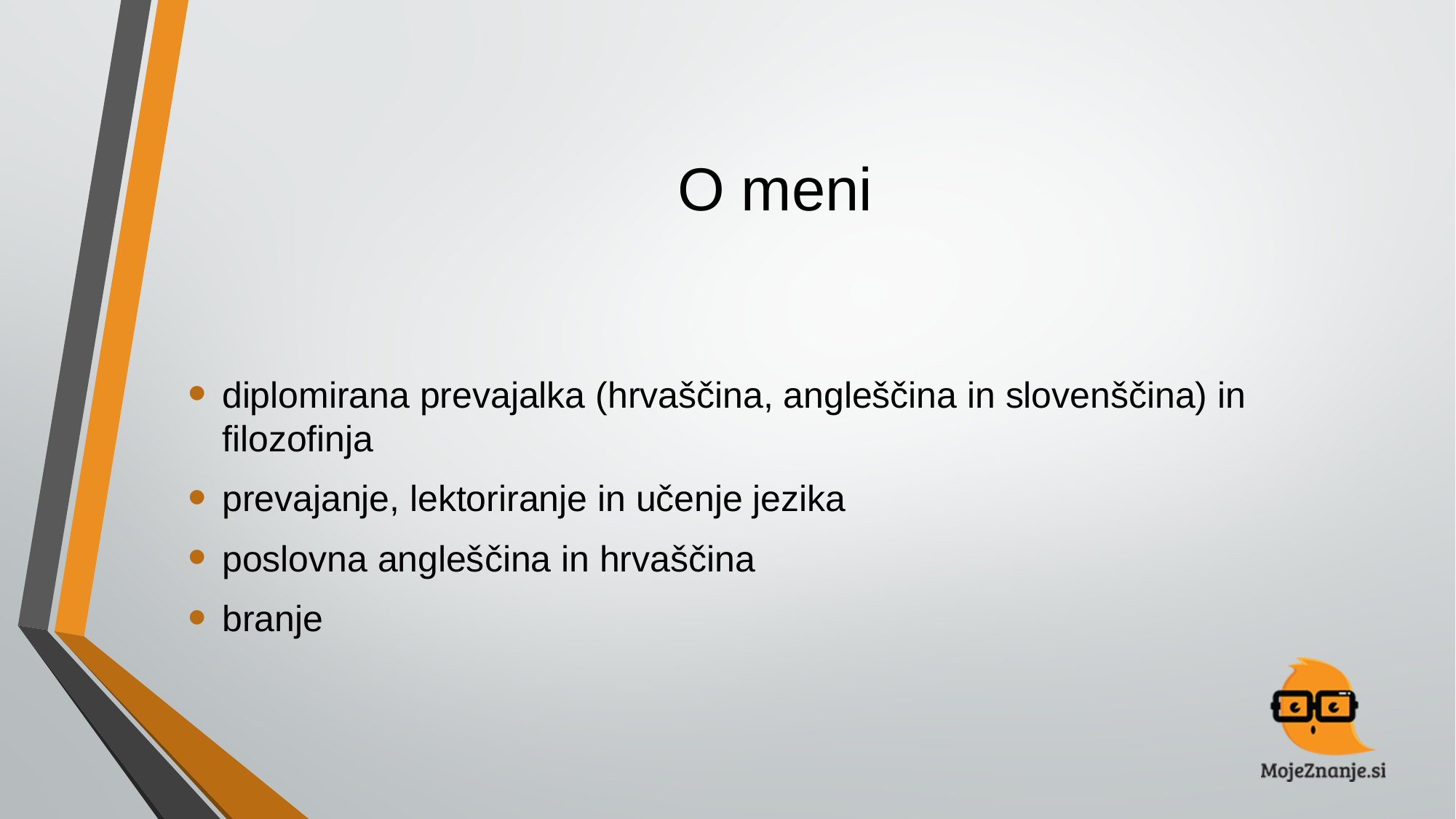

# O meni
diplomirana prevajalka (hrvaščina, angleščina in slovenščina) in filozofinja
prevajanje, lektoriranje in učenje jezika
poslovna angleščina in hrvaščina
branje